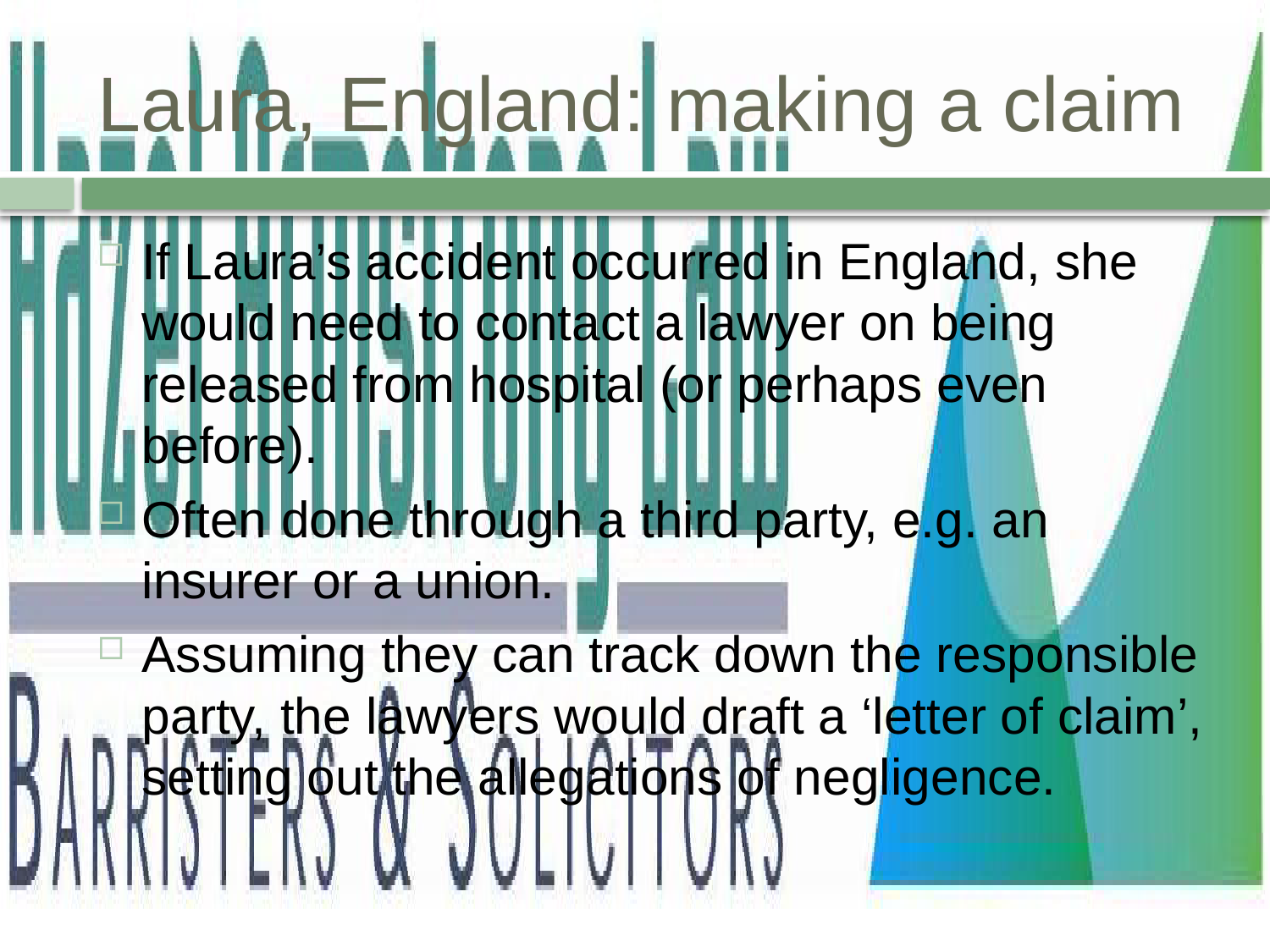

# Laura, England: making a claim
If Laura’s accident occurred in England, she would need to contact a lawyer on being released from hospital (or perhaps even before).
Often done through a third party, e.g. an insurer or a union.
Assuming they can track down the responsible party, the lawyers would draft a ‘letter of claim’, setting out the allegations of negligence.